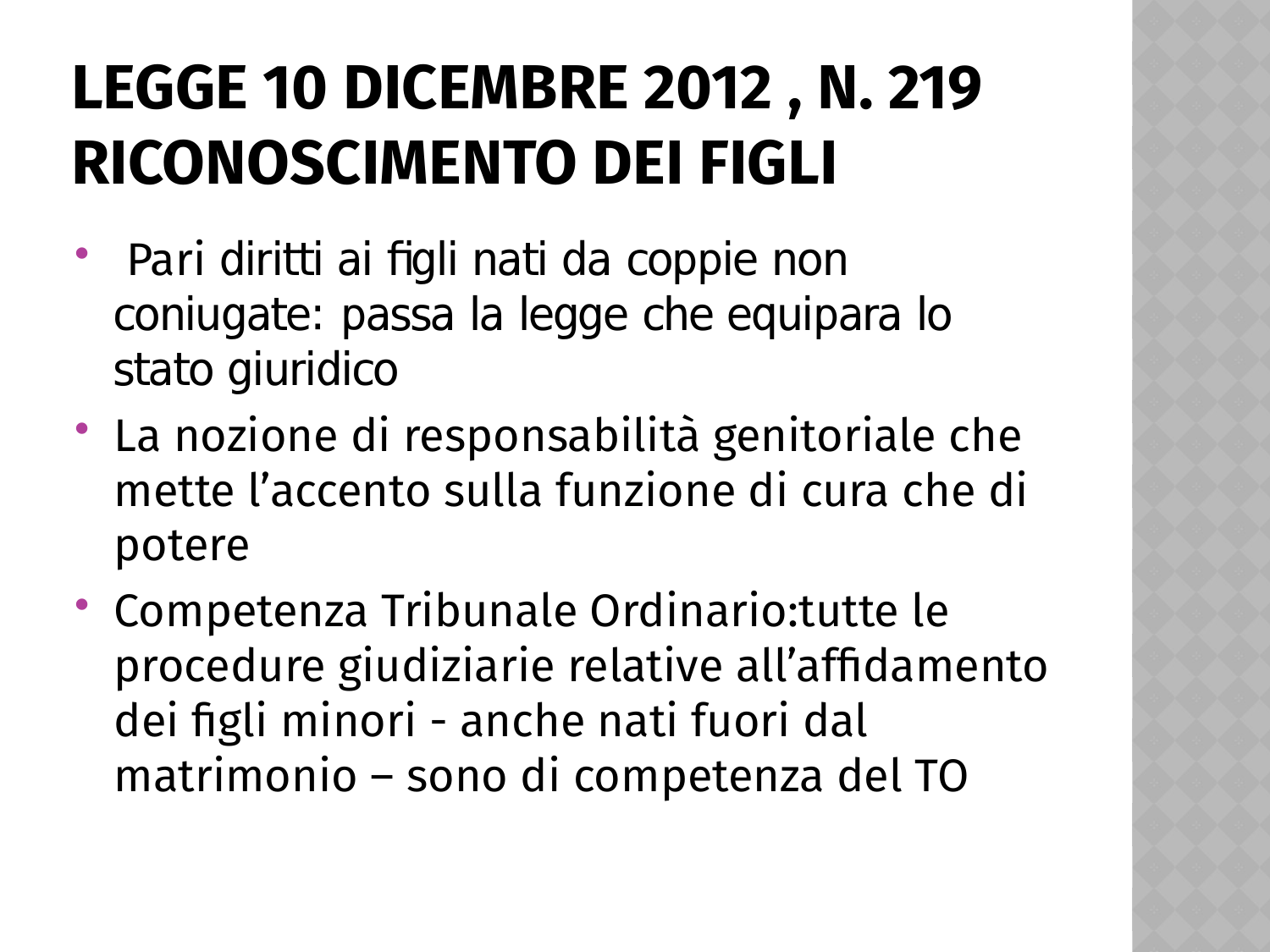

# LEGGE 10 dicembre 2012 , n. 219 riconoscimento dei figli
 Pari diritti ai figli nati da coppie non coniugate: passa la legge che equipara lo stato giuridico
La nozione di responsabilità genitoriale che mette l’accento sulla funzione di cura che di potere
Competenza Tribunale Ordinario:tutte le procedure giudiziarie relative all’affidamento dei figli minori - anche nati fuori dal matrimonio – sono di competenza del TO